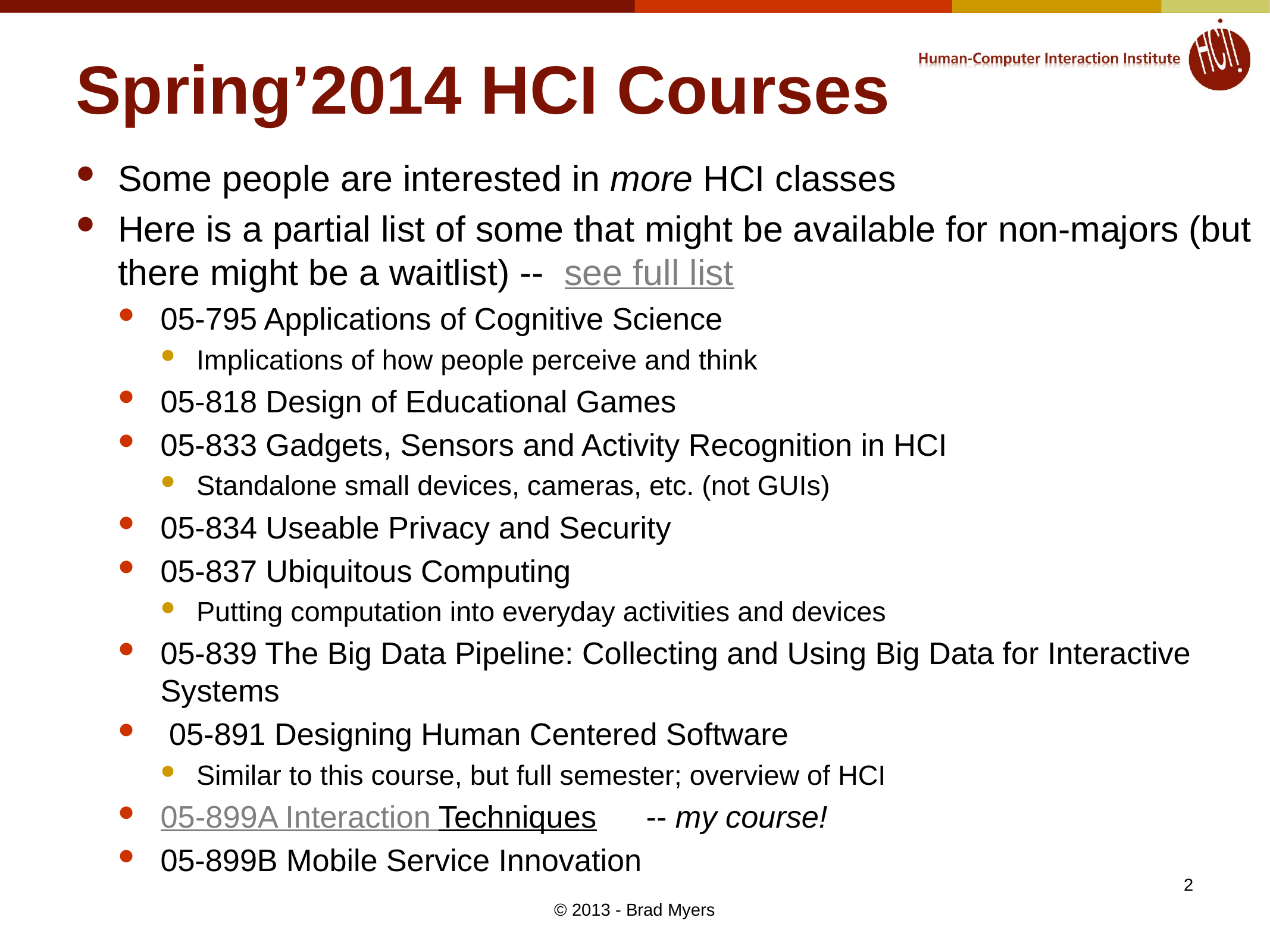

# Spring’2014 HCI Courses
Some people are interested in more HCI classes
Here is a partial list of some that might be available for non-majors (but there might be a waitlist) --  see full list
05-795 Applications of Cognitive Science
Implications of how people perceive and think
05-818 Design of Educational Games
05-833 Gadgets, Sensors and Activity Recognition in HCI
Standalone small devices, cameras, etc. (not GUIs)
05-834 Useable Privacy and Security
05-837 Ubiquitous Computing
Putting computation into everyday activities and devices
05-839 The Big Data Pipeline: Collecting and Using Big Data for Interactive Systems
 05-891 Designing Human Centered Software
Similar to this course, but full semester; overview of HCI
05-899A Interaction Techniques	-- my course!
05-899B Mobile Service Innovation
2
© 2013 - Brad Myers